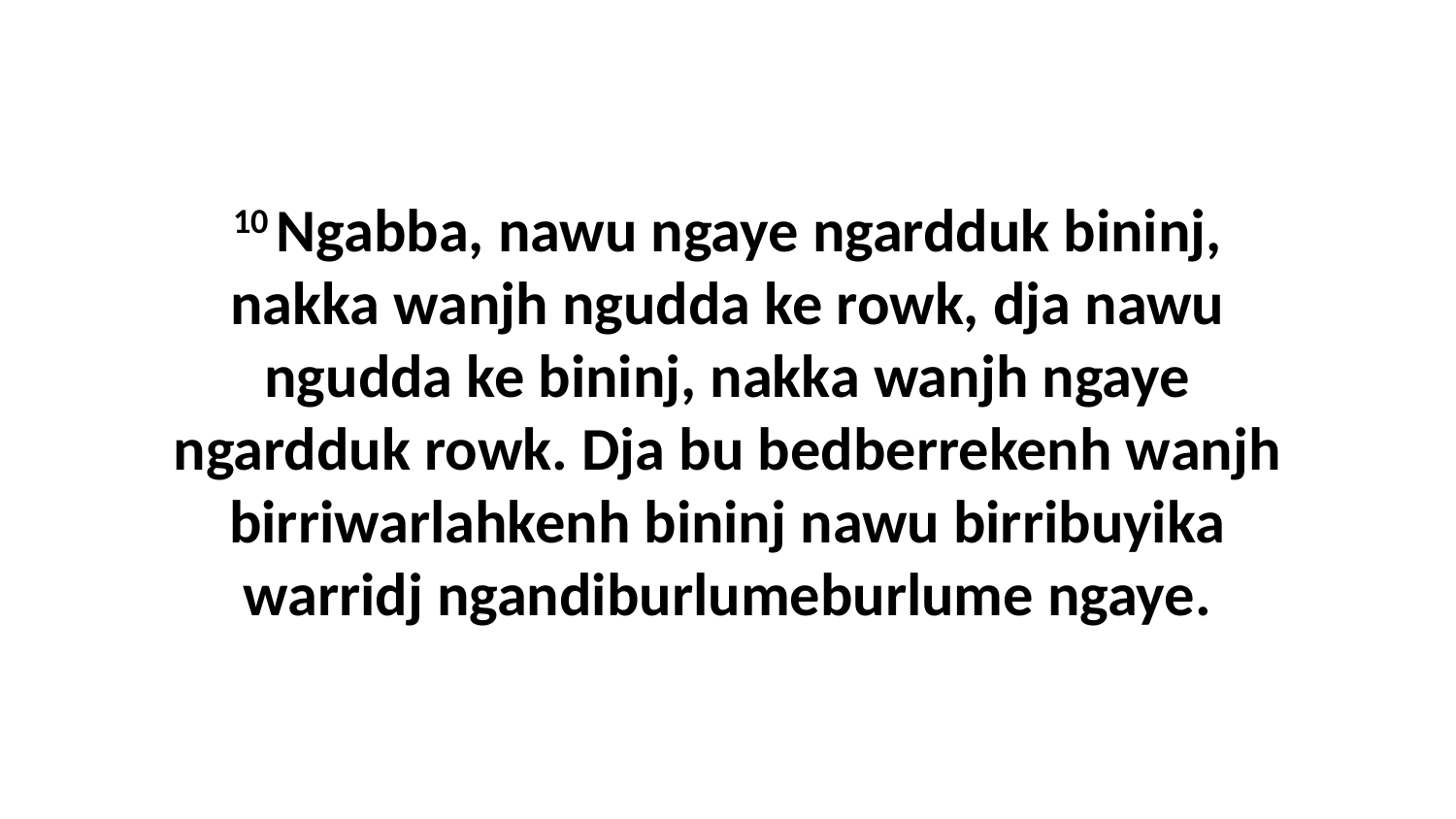

10 Ngabba, nawu ngaye ngardduk bininj, nakka wanjh ngudda ke rowk, dja nawu ngudda ke bininj, nakka wanjh ngaye ngardduk rowk. Dja bu bedberrekenh wanjh birriwarlahkenh bininj nawu birribuyika warridj ngandiburlumeburlume ngaye.